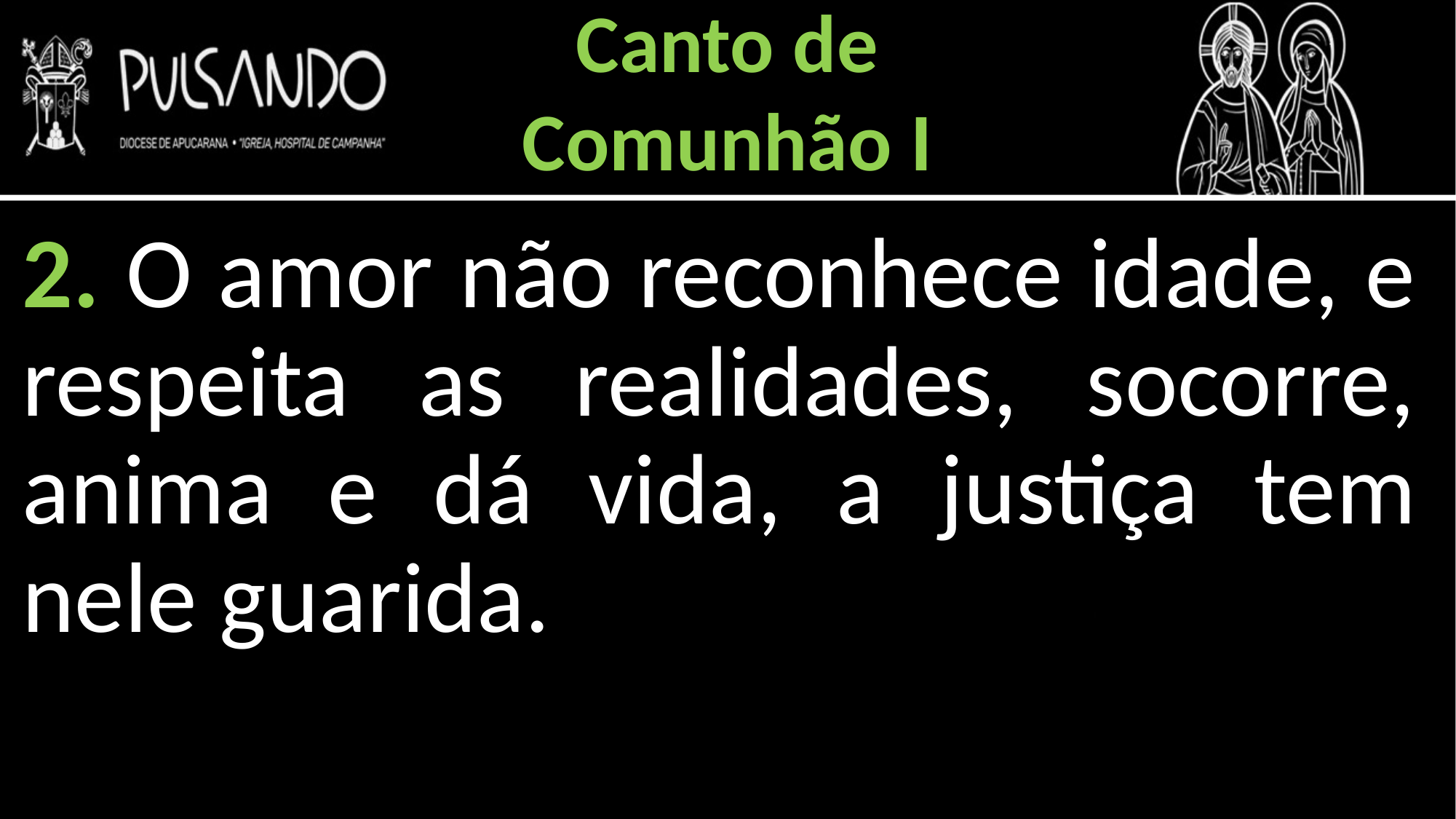

Canto de
Comunhão I
2. O amor não reconhece idade, e respeita as realidades, socorre, anima e dá vida, a justiça tem nele guarida.